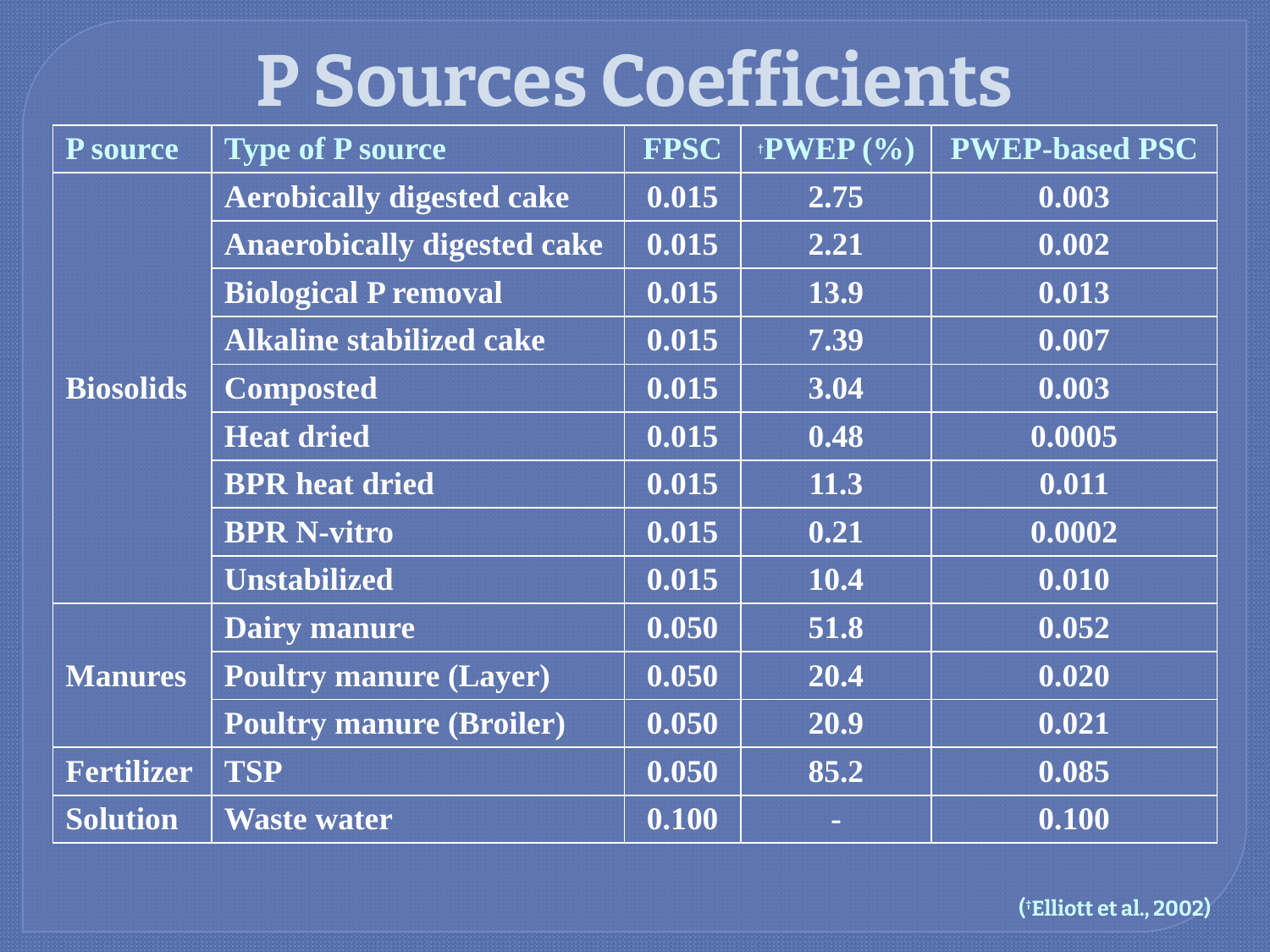

P Sources Coefficients
| P source | Type of P source | FPSC |
| --- | --- | --- |
| Biosolids | Aerobically digested cake | 0.015 |
|  | Anaerobically digested cake | 0.015 |
|  | Biological P removal | 0.015 |
|  | Alkaline stabilized cake | 0.015 |
|  | Composted | 0.015 |
|  | Heat dried | 0.015 |
|  | BPR heat dried | 0.015 |
|  | BPR N-vitro | 0.015 |
|  | Unstabilized | 0.015 |
| Manures | Dairy manure | 0.050 |
|  | Poultry manure (Layer) | 0.050 |
|  | Poultry manure (Broiler) | 0.050 |
| Fertilizer | TSP | 0.050 |
| Solution | Waste water | 0.100 |
| †PWEP (%) |
| --- |
| 2.75 |
| 2.21 |
| 13.9 |
| 7.39 |
| 3.04 |
| 0.48 |
| 11.3 |
| 0.21 |
| 10.4 |
| 51.8 |
| 20.4 |
| 20.9 |
| 85.2 |
| - |
| PWEP-based PSC |
| --- |
| 0.003 |
| 0.002 |
| 0.013 |
| 0.007 |
| 0.003 |
| 0.0005 |
| 0.011 |
| 0.0002 |
| 0.010 |
| 0.052 |
| 0.020 |
| 0.021 |
| 0.085 |
| 0.100 |
(†Elliott et al., 2002)